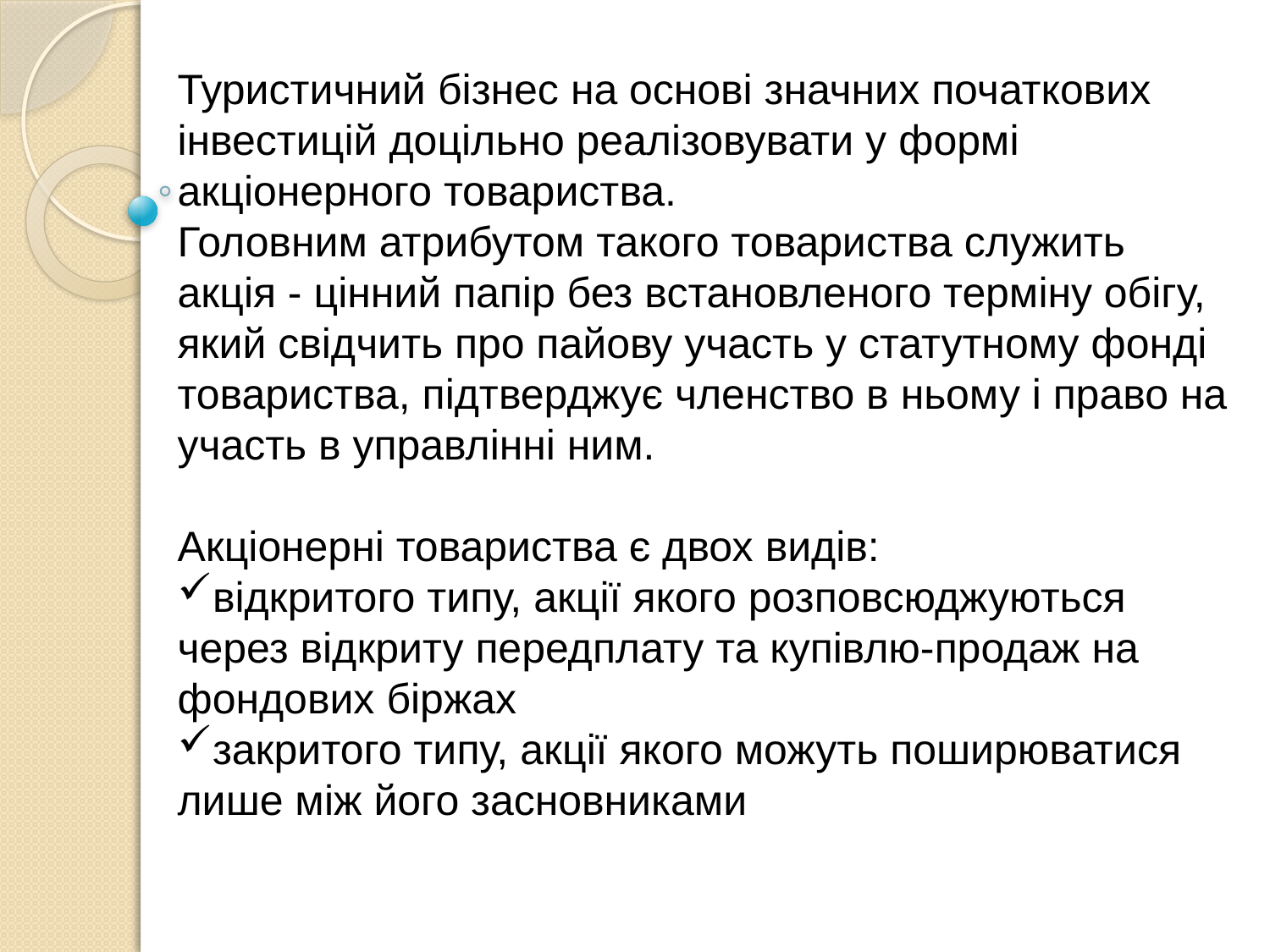

Туристичний бізнес на основі значних початкових інвестицій доцільно реалізовувати у формі акціонерного товариства.
Головним атрибутом такого товариства служить акція - цінний папір без встановленого терміну обігу, який свідчить про пайову участь у статутному фонді товариства, підтверджує членство в ньому і право на участь в управлінні ним.

Акціонерні товариства є двох видів:
відкритого типу, акції якого розповсюджуються через відкриту передплату та купівлю-продаж на фондових біржах
закритого типу, акції якого можуть поширюватися лише між його засновниками